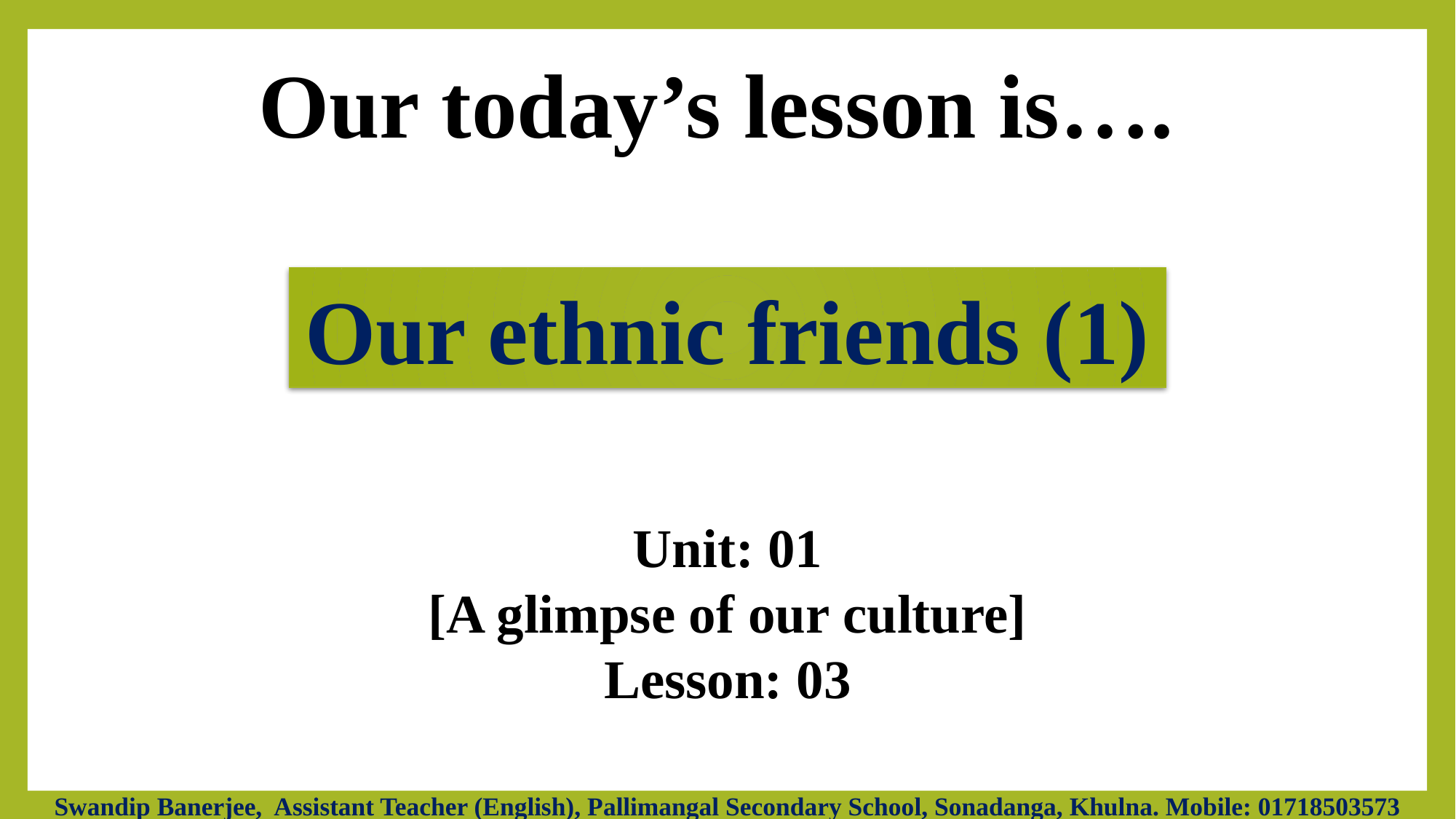

Our today’s lesson is….
Our ethnic friends (1)

Unit: 01
[A glimpse of our culture]
Lesson: 03